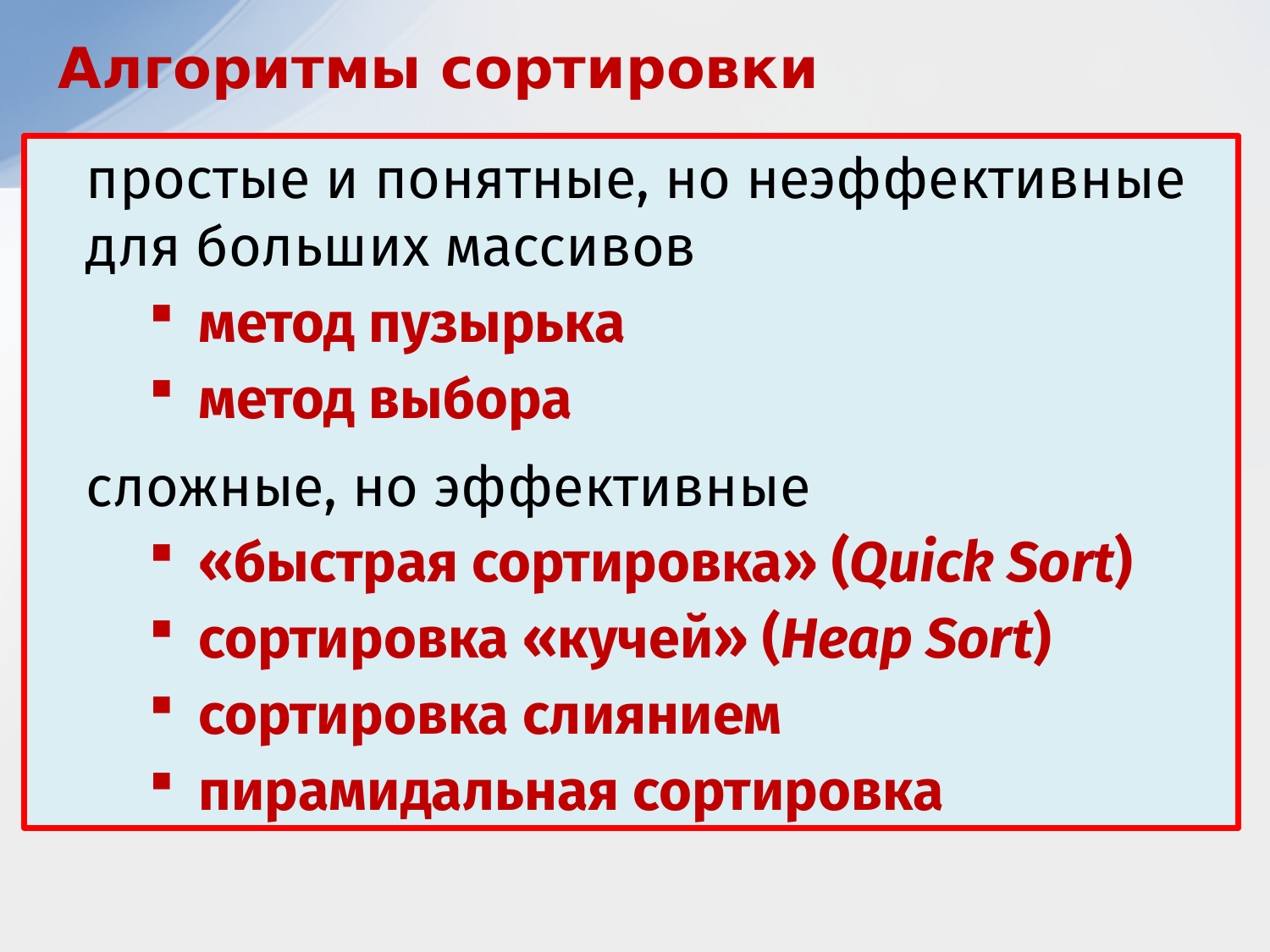

Алгоритмы сортировки
простые и понятные, но неэффективные для больших массивов
метод пузырька
метод выбора
сложные, но эффективные
«быстрая сортировка» (Quick Sort)
сортировка «кучей» (Heap Sort)
сортировка слиянием
пирамидальная сортировка